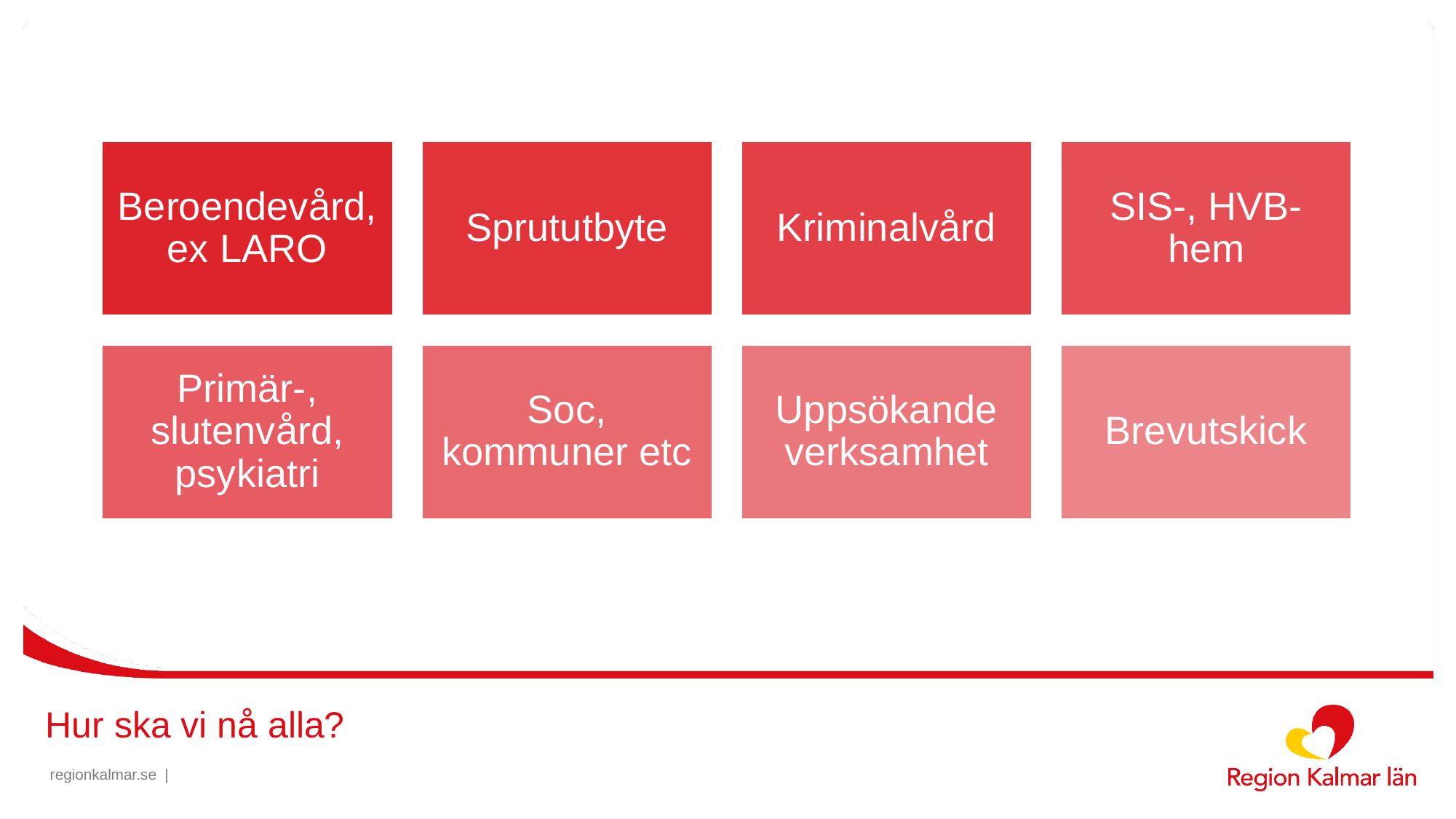

Beroendevård, ex LARO
Sprututbyte
Kriminalvård
SIS-, HVB-hem
Primär-, slutenvård, psykiatri
Soc, kommuner etc
Uppsökande verksamhet
Brevutskick
# Hur ska vi nå alla?